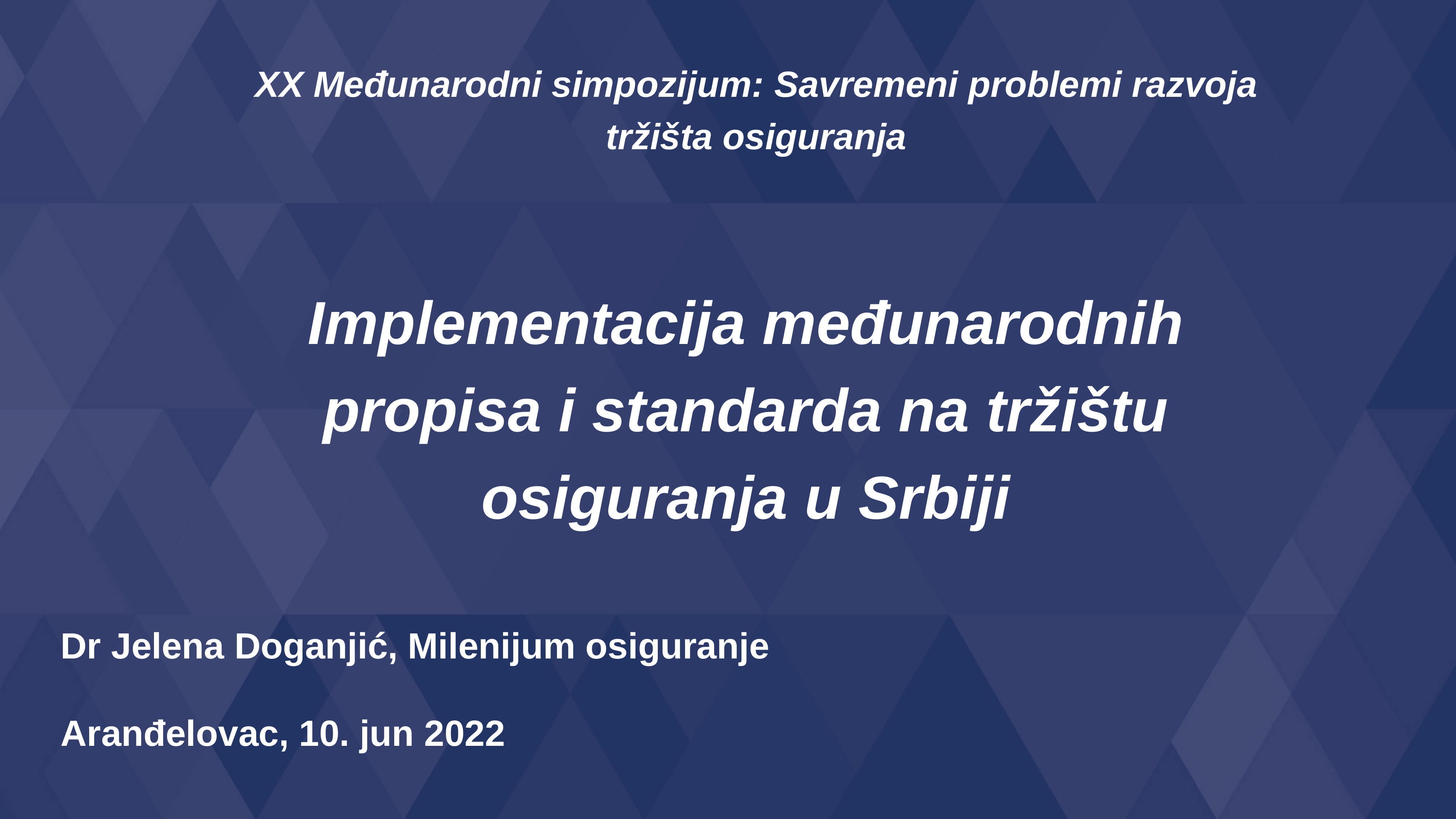

XX Međunarodni simpozijum: Savremeni problemi razvoja tržišta osiguranja
Implementacija međunarodnih propisa i standarda na tržištu osiguranja u Srbiji
Dr Jelena Doganjić, Milenijum osiguranje

Aranđelovac, 10. jun 2022